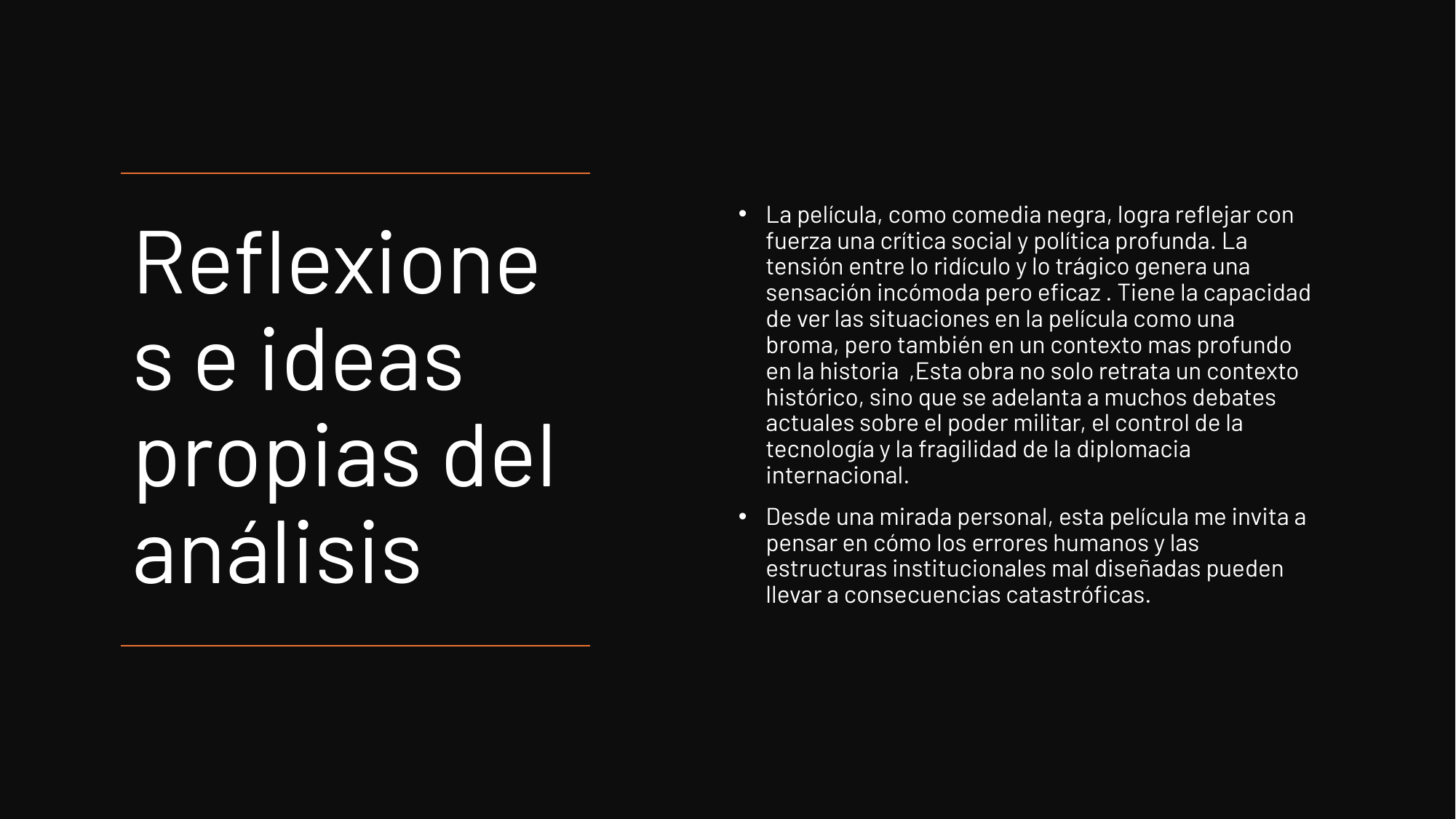

La película, como comedia negra, logra reflejar con fuerza una crítica social y política profunda. La tensión entre lo ridículo y lo trágico genera una sensación incómoda pero eficaz . Tiene la capacidad de ver las situaciones en la película como una broma, pero también en un contexto mas profundo en la historia  ,Esta obra no solo retrata un contexto histórico, sino que se adelanta a muchos debates actuales sobre el poder militar, el control de la tecnología y la fragilidad de la diplomacia internacional.
Desde una mirada personal, esta película me invita a pensar en cómo los errores humanos y las estructuras institucionales mal diseñadas pueden llevar a consecuencias catastróficas.
# Reflexiones e ideas propias del análisis